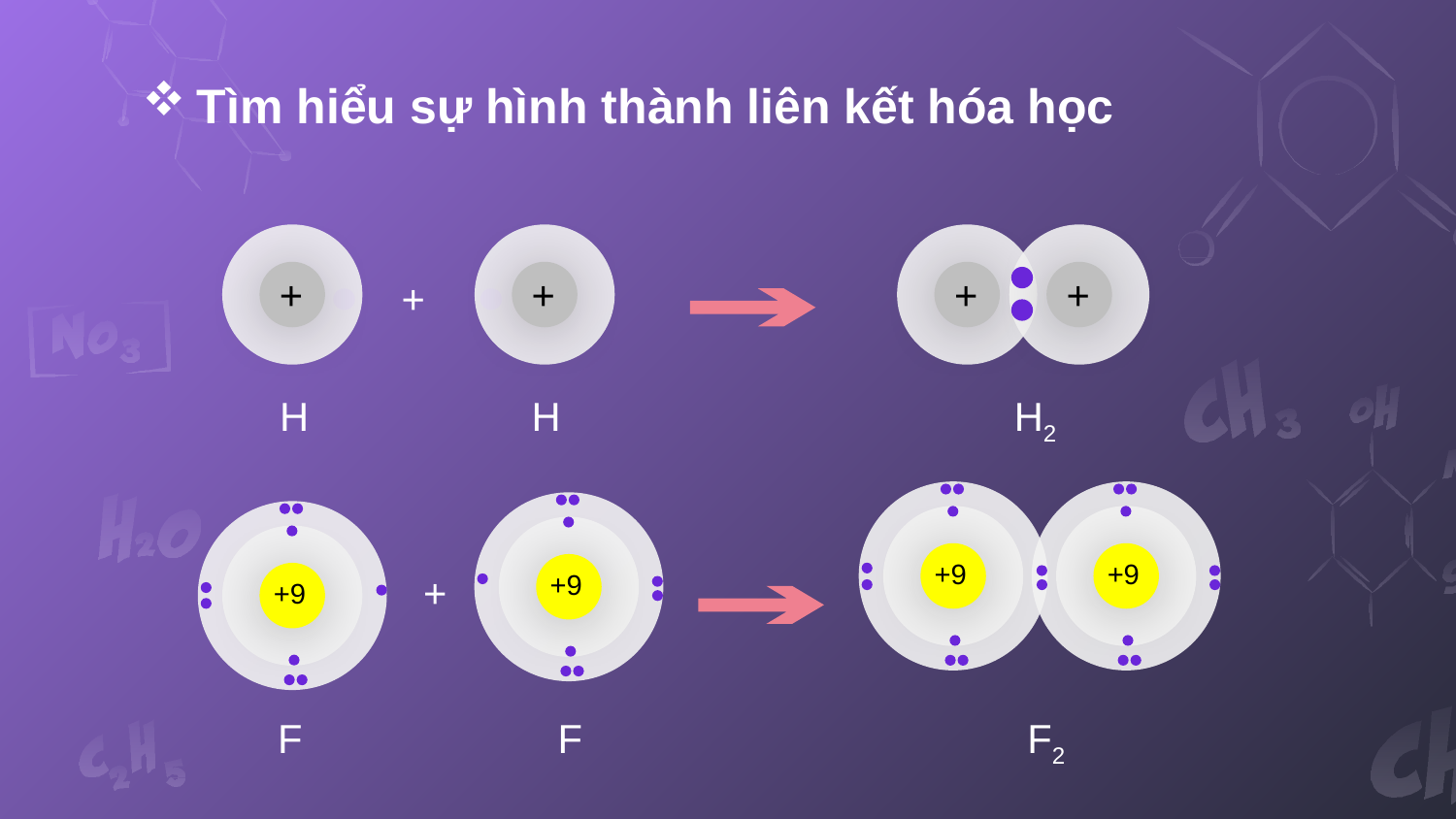

Tìm hiểu sự hình thành liên kết hóa học

+
H

+
H

+

+

H2
+

+9

+9

F2

+9

F

+9

F
+